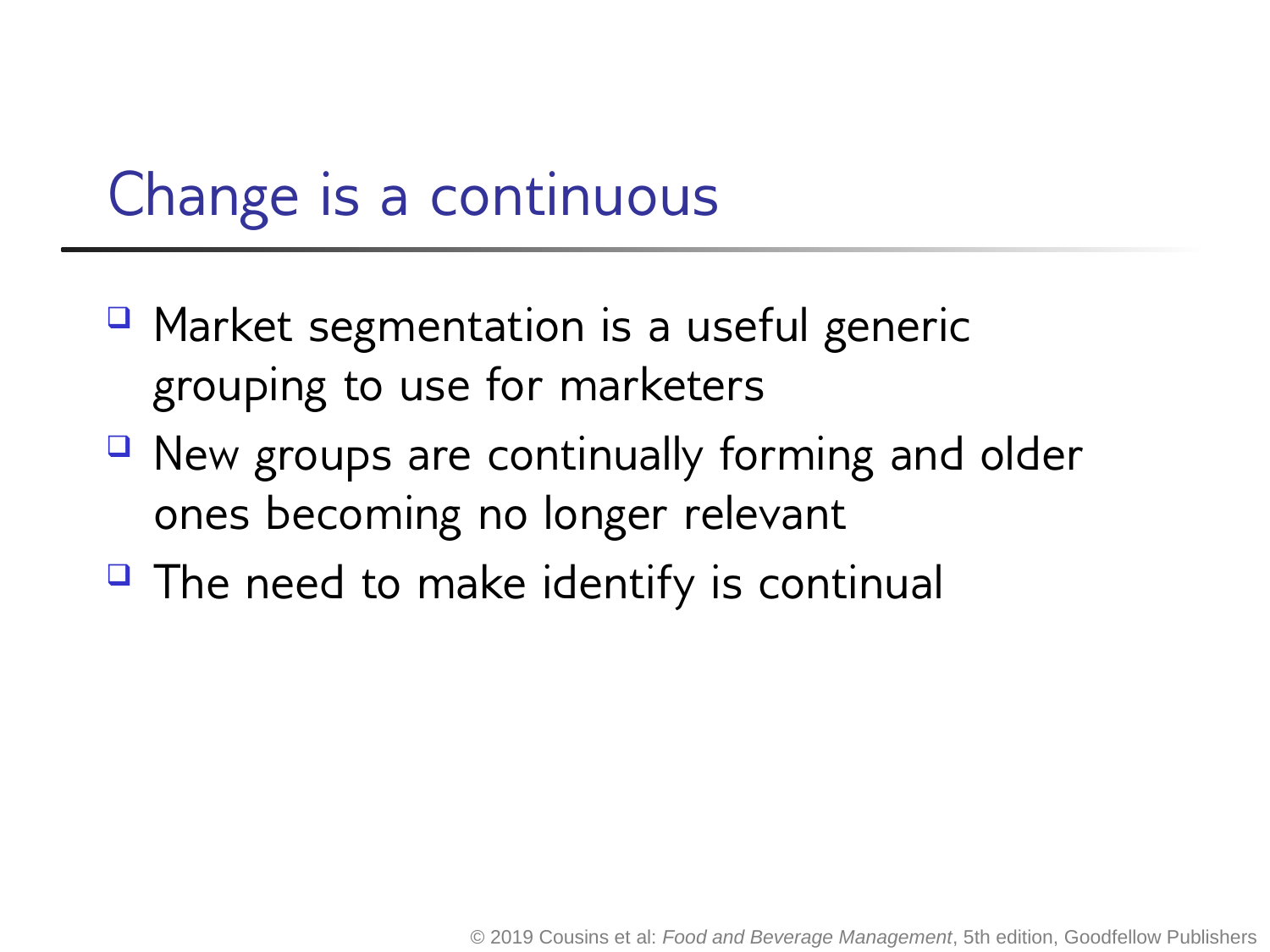

# Change is a continuous
Market segmentation is a useful generic grouping to use for marketers
New groups are continually forming and older ones becoming no longer relevant
The need to make identify is continual